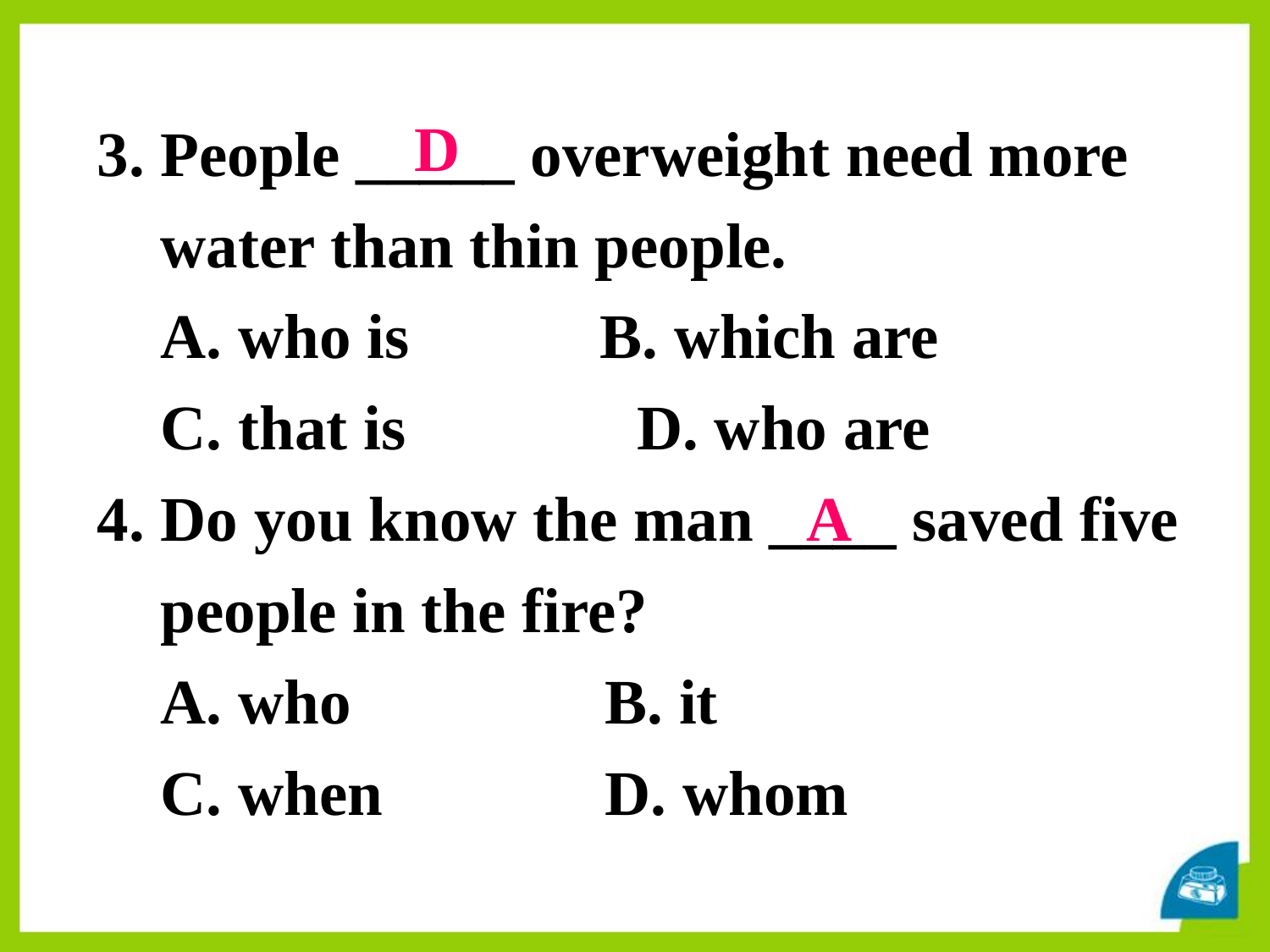

D
3. People _____ overweight need more
    water than thin people.
    A. who is            B. which are
    C. that is	       D. who are
4. Do you know the man ____ saved five
    people in the fire?
    A. who                B. it
    C. when              D. whom
A